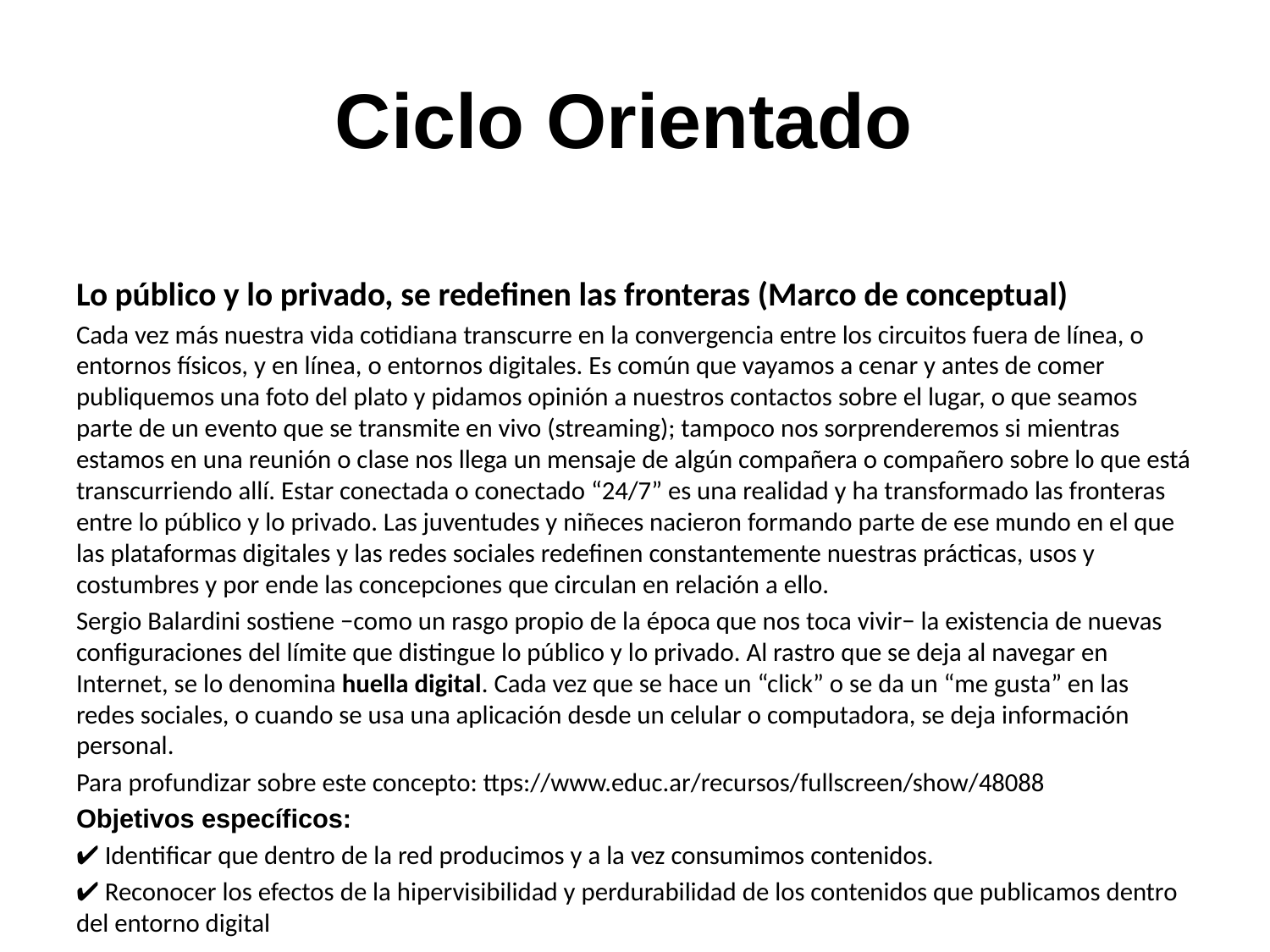

# Ciclo Orientado
Lo público y lo privado, se redefinen las fronteras (Marco de conceptual)
Cada vez más nuestra vida cotidiana transcurre en la convergencia entre los circuitos fuera de línea, o entornos físicos, y en línea, o entornos digitales. Es común que vayamos a cenar y antes de comer publiquemos una foto del plato y pidamos opinión a nuestros contactos sobre el lugar, o que seamos parte de un evento que se transmite en vivo (streaming); tampoco nos sorprenderemos si mientras estamos en una reunión o clase nos llega un mensaje de algún compañera o compañero sobre lo que está transcurriendo allí. Estar conectada o conectado “24/7” es una realidad y ha transformado las fronteras entre lo público y lo privado. Las juventudes y niñeces nacieron formando parte de ese mundo en el que las plataformas digitales y las redes sociales redefinen constantemente nuestras prácticas, usos y costumbres y por ende las concepciones que circulan en relación a ello.
Sergio Balardini sostiene −como un rasgo propio de la época que nos toca vivir− la existencia de nuevas configuraciones del límite que distingue lo público y lo privado. Al rastro que se deja al navegar en Internet, se lo denomina huella digital. Cada vez que se hace un “click” o se da un “me gusta” en las redes sociales, o cuando se usa una aplicación desde un celular o computadora, se deja información personal.
Para profundizar sobre este concepto: ttps://www.educ.ar/recursos/fullscreen/show/48088
Objetivos específicos:
✔ Identificar que dentro de la red producimos y a la vez consumimos contenidos.
✔ Reconocer los efectos de la hipervisibilidad y perdurabilidad de los contenidos que publicamos dentro del entorno digital